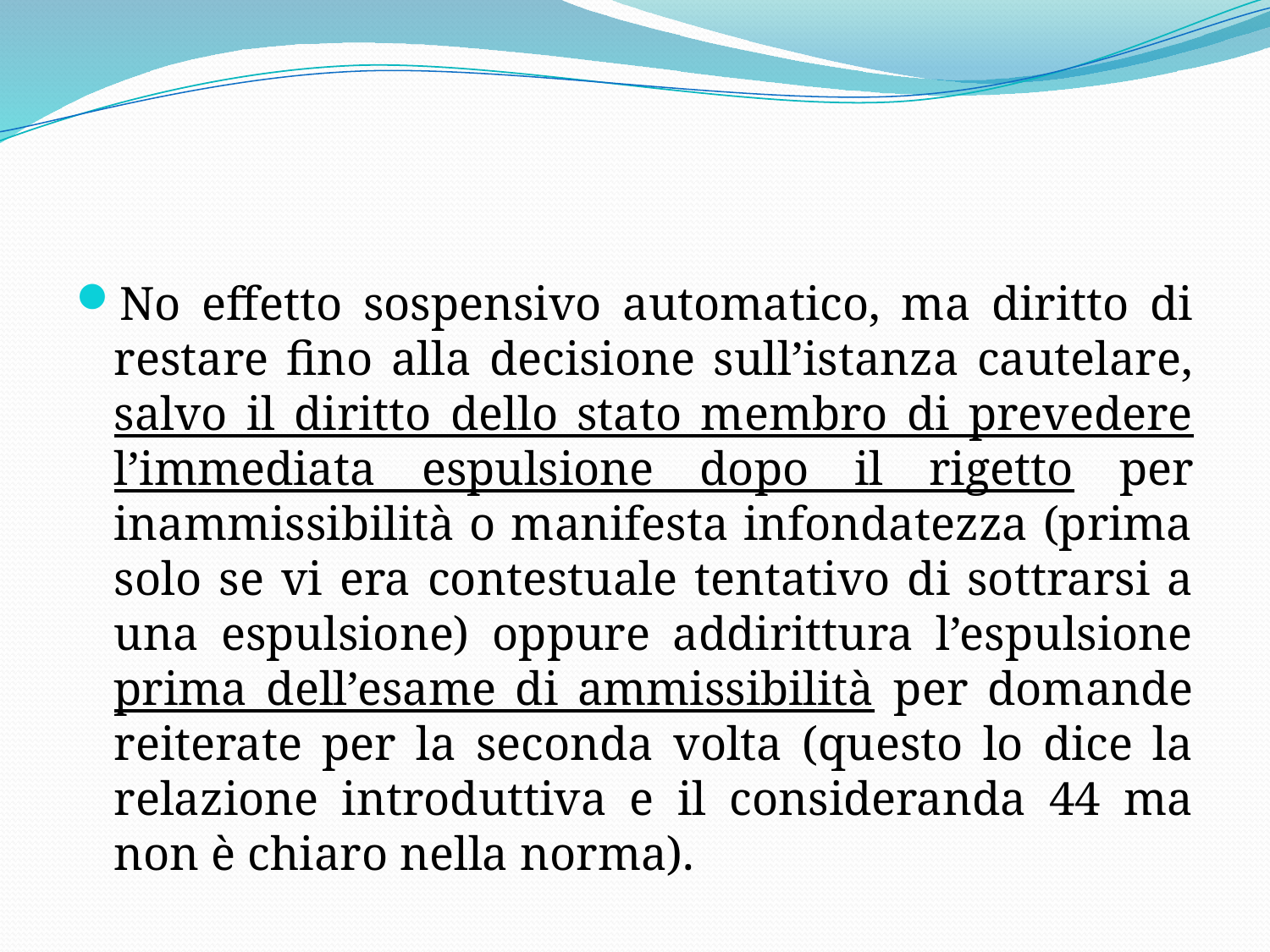

#
No effetto sospensivo automatico, ma diritto di restare fino alla decisione sull’istanza cautelare, salvo il diritto dello stato membro di prevedere l’immediata espulsione dopo il rigetto per inammissibilità o manifesta infondatezza (prima solo se vi era contestuale tentativo di sottrarsi a una espulsione) oppure addirittura l’espulsione prima dell’esame di ammissibilità per domande reiterate per la seconda volta (questo lo dice la relazione introduttiva e il consideranda 44 ma non è chiaro nella norma).